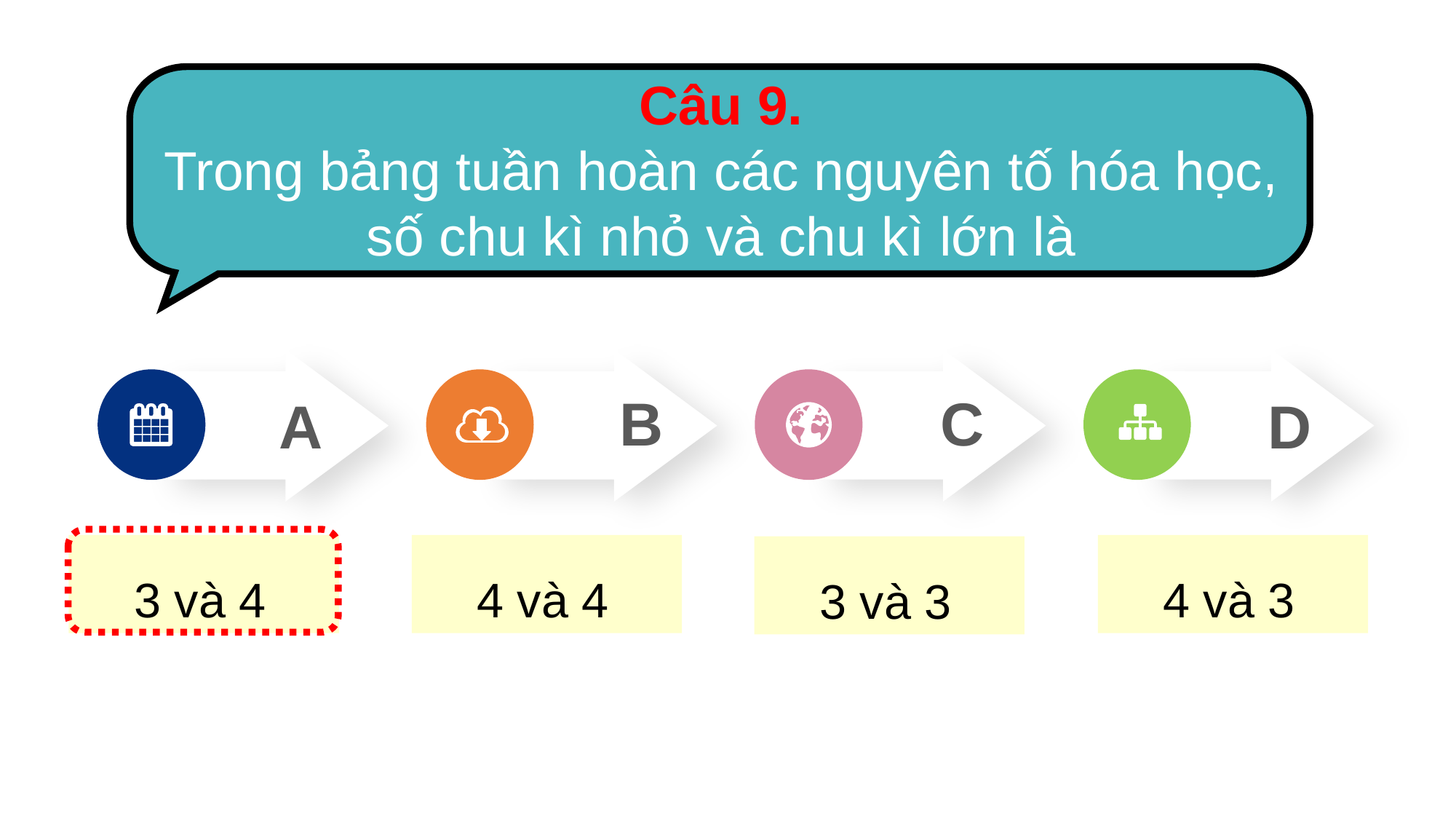

Câu 9.
Trong bảng tuần hoàn các nguyên tố hóa học, số chu kì nhỏ và chu kì lớn là

A

B

C

D

3 và 4
4 và 4
4 và 3
3 và 3